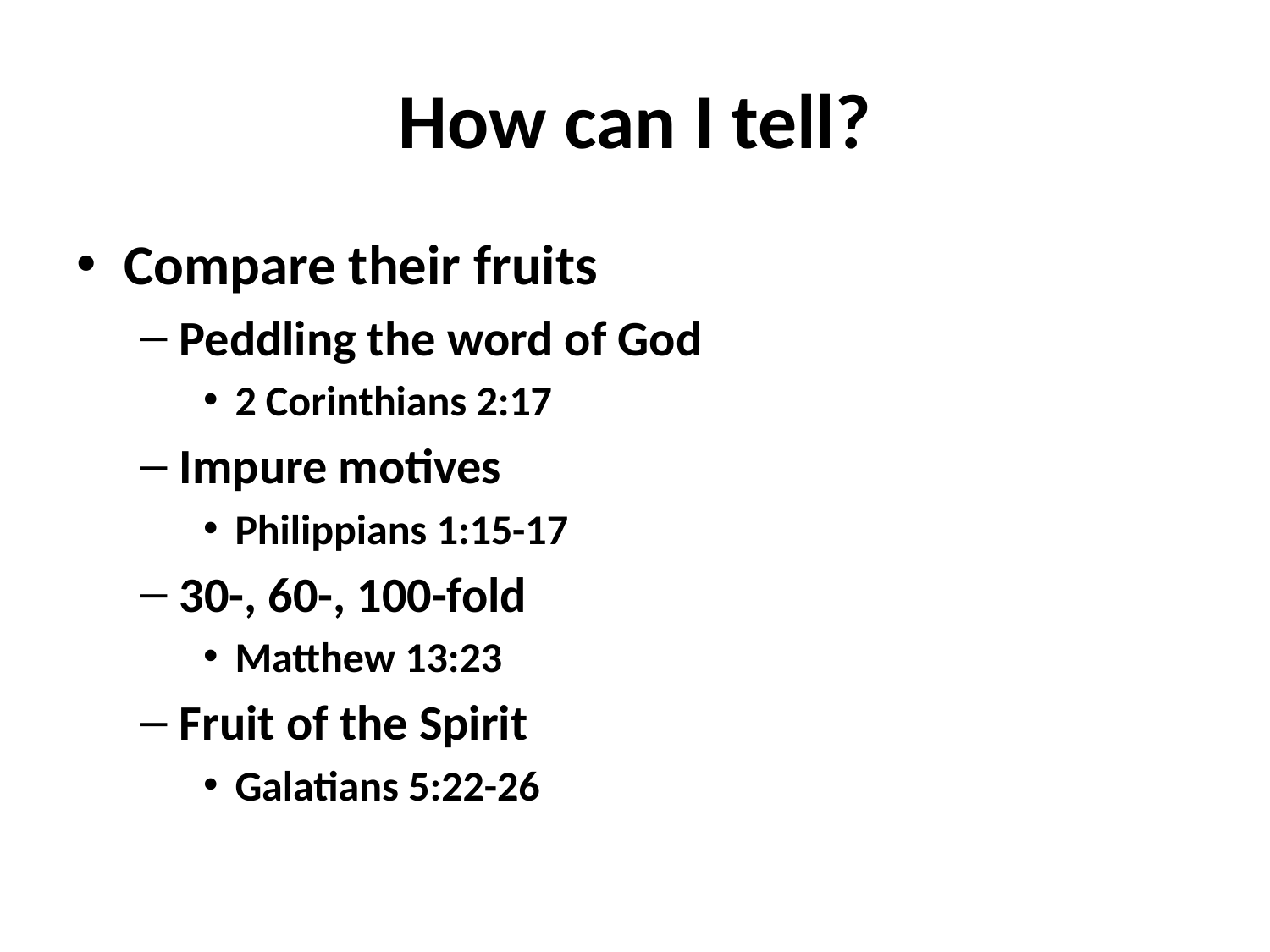

# How can I tell?
Compare their fruits
Peddling the word of God
2 Corinthians 2:17
Impure motives
Philippians 1:15-17
30-, 60-, 100-fold
Matthew 13:23
Fruit of the Spirit
Galatians 5:22-26